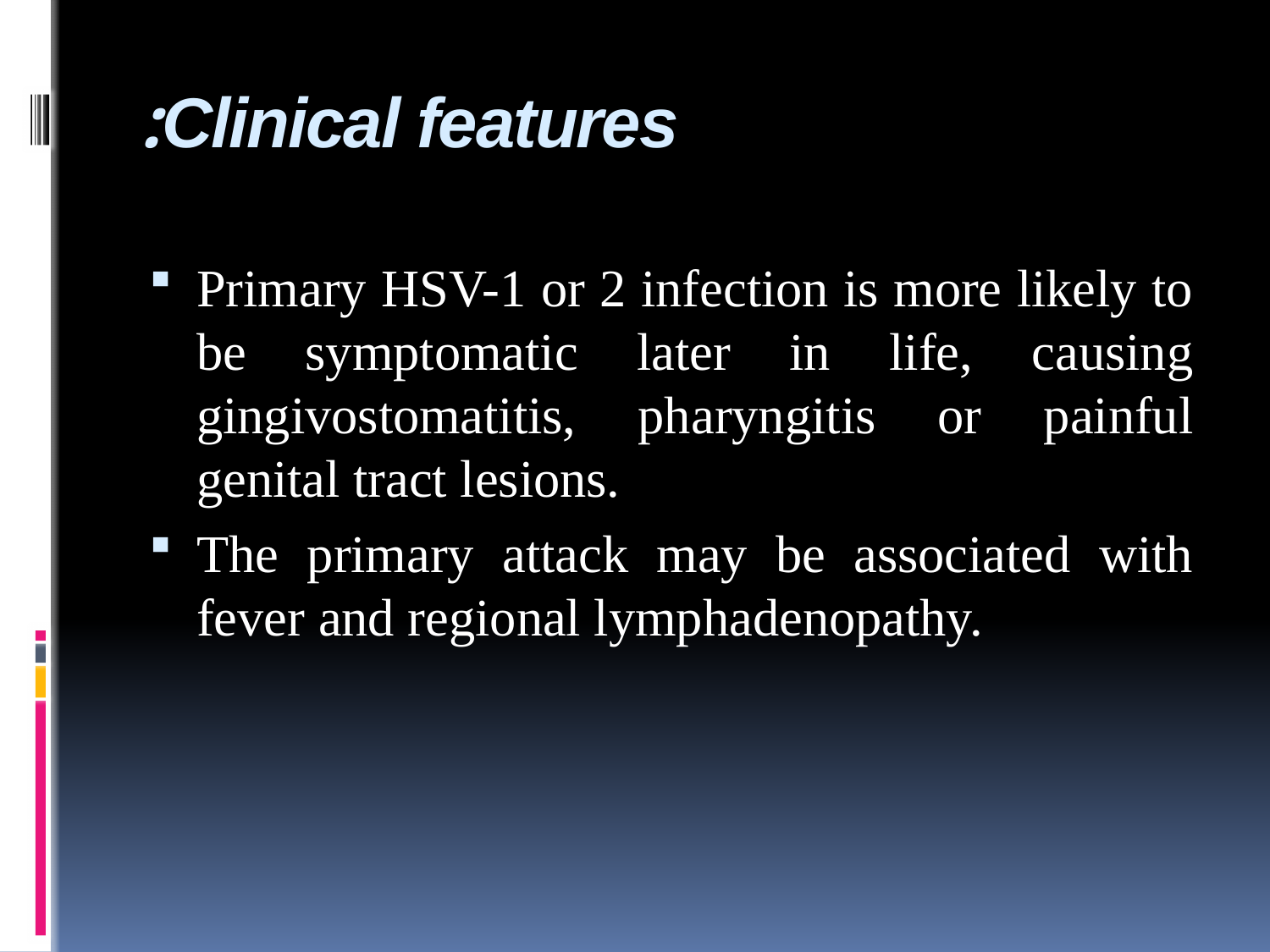

# Clinical features:
Primary HSV-1 or 2 infection is more likely to be symptomatic later in life, causing gingivostomatitis, pharyngitis or painful genital tract lesions.
The primary attack may be associated with fever and regional lymphadenopathy.